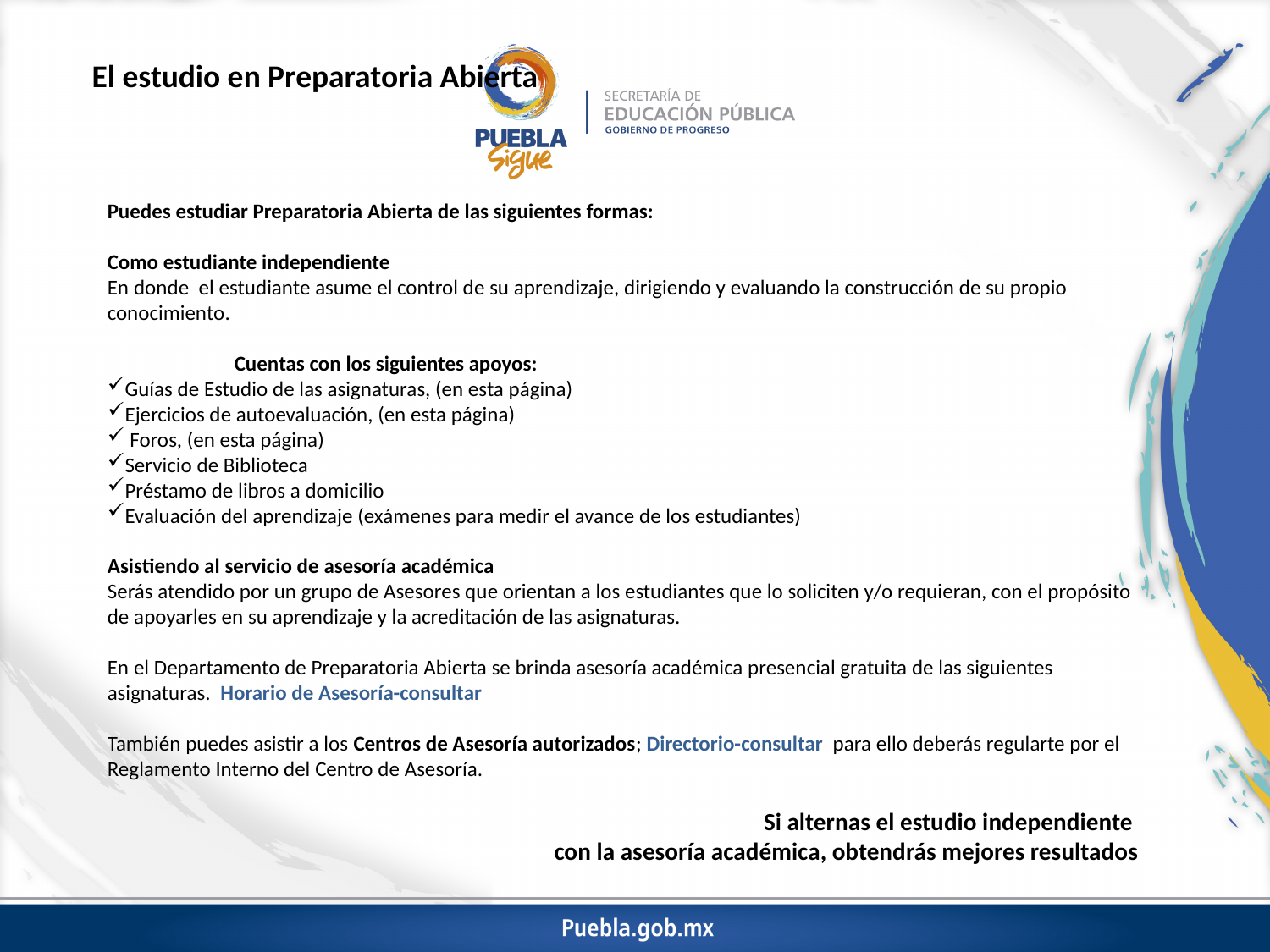

El estudio en Preparatoria Abierta
Puedes estudiar Preparatoria Abierta de las siguientes formas:

Como estudiante independiente
En donde  el estudiante asume el control de su aprendizaje, dirigiendo y evaluando la construcción de su propio conocimiento.

	Cuentas con los siguientes apoyos:
Guías de Estudio de las asignaturas, (en esta página)
Ejercicios de autoevaluación, (en esta página)
 Foros, (en esta página)
Servicio de Biblioteca
Préstamo de libros a domicilio
Evaluación del aprendizaje (exámenes para medir el avance de los estudiantes)

Asistiendo al servicio de asesoría académica
Serás atendido por un grupo de Asesores que orientan a los estudiantes que lo soliciten y/o requieran, con el propósito de apoyarles en su aprendizaje y la acreditación de las asignaturas.

En el Departamento de Preparatoria Abierta se brinda asesoría académica presencial gratuita de las siguientes asignaturas.  Horario de Asesoría-consultar

También puedes asistir a los Centros de Asesoría autorizados; Directorio-consultar  para ello deberás regularte por el Reglamento Interno del Centro de Asesoría.

Si alternas el estudio independiente
con la asesoría académica, obtendrás mejores resultados